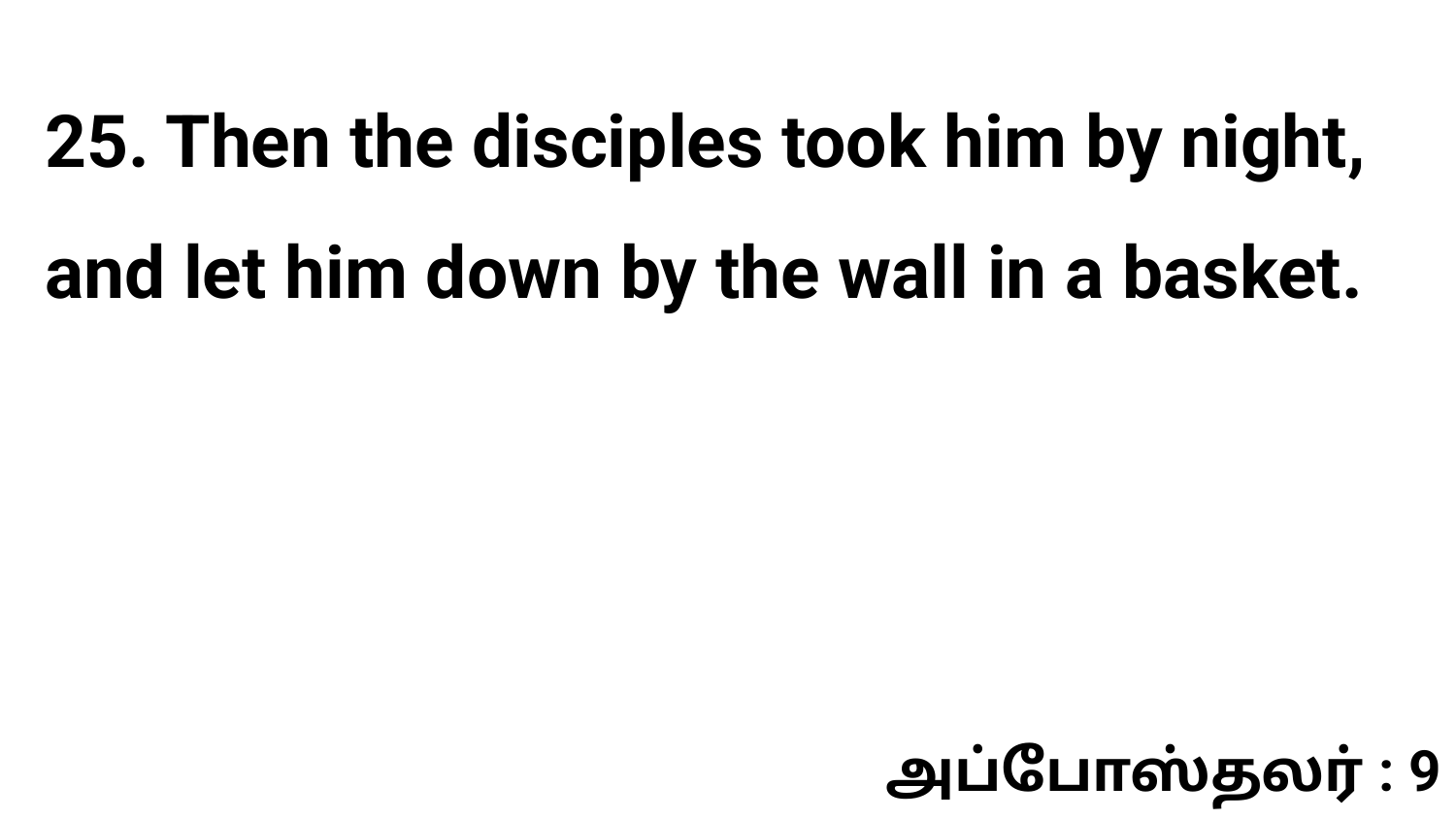

25. Then the disciples took him by night, and let him down by the wall in a basket.
அப்போஸ்தலர் : 9